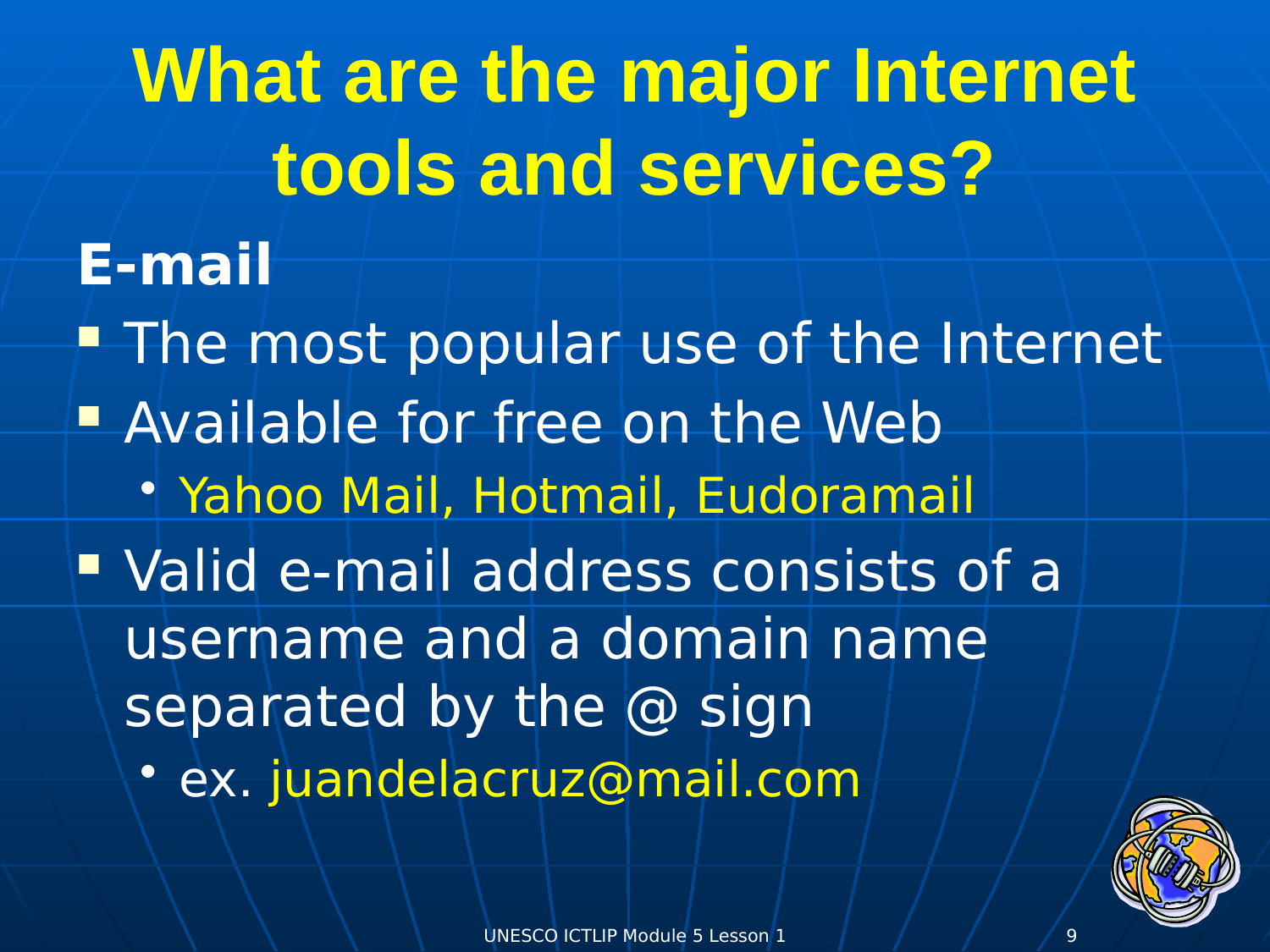

# What are the major Internet tools and services?
E-mail
The most popular use of the Internet
Available for free on the Web
Yahoo Mail, Hotmail, Eudoramail
Valid e-mail address consists of a username and a domain name separated by the @ sign
ex. juandelacruz@mail.com
UNESCO ICTLIP Module 5 Lesson 1
9